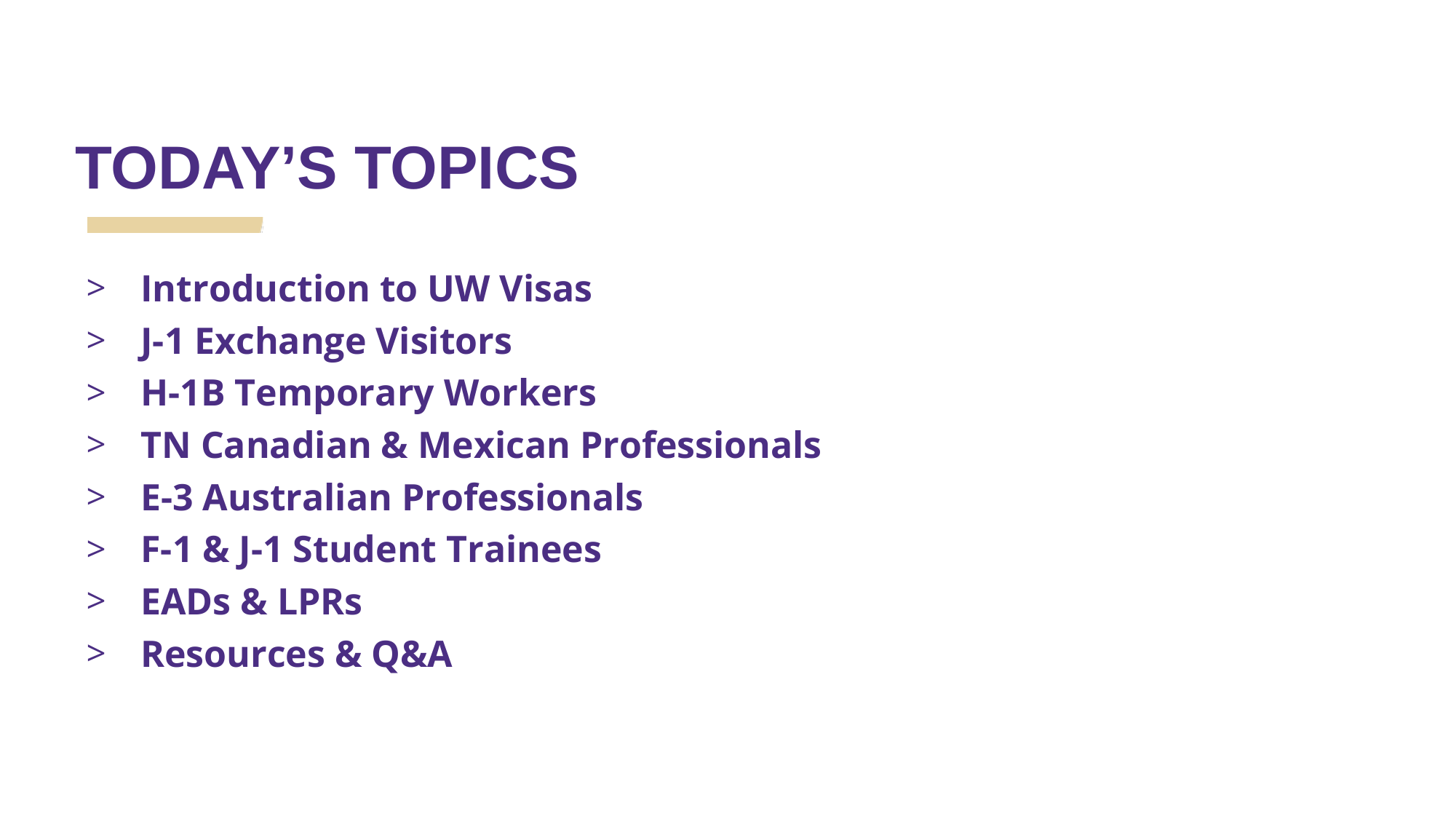

# TODAY’S TOPICS
Introduction to UW Visas
J-1 Exchange Visitors
H-1B Temporary Workers
TN Canadian & Mexican Professionals
E-3 Australian Professionals
F-1 & J-1 Student Trainees
EADs & LPRs
Resources & Q&A